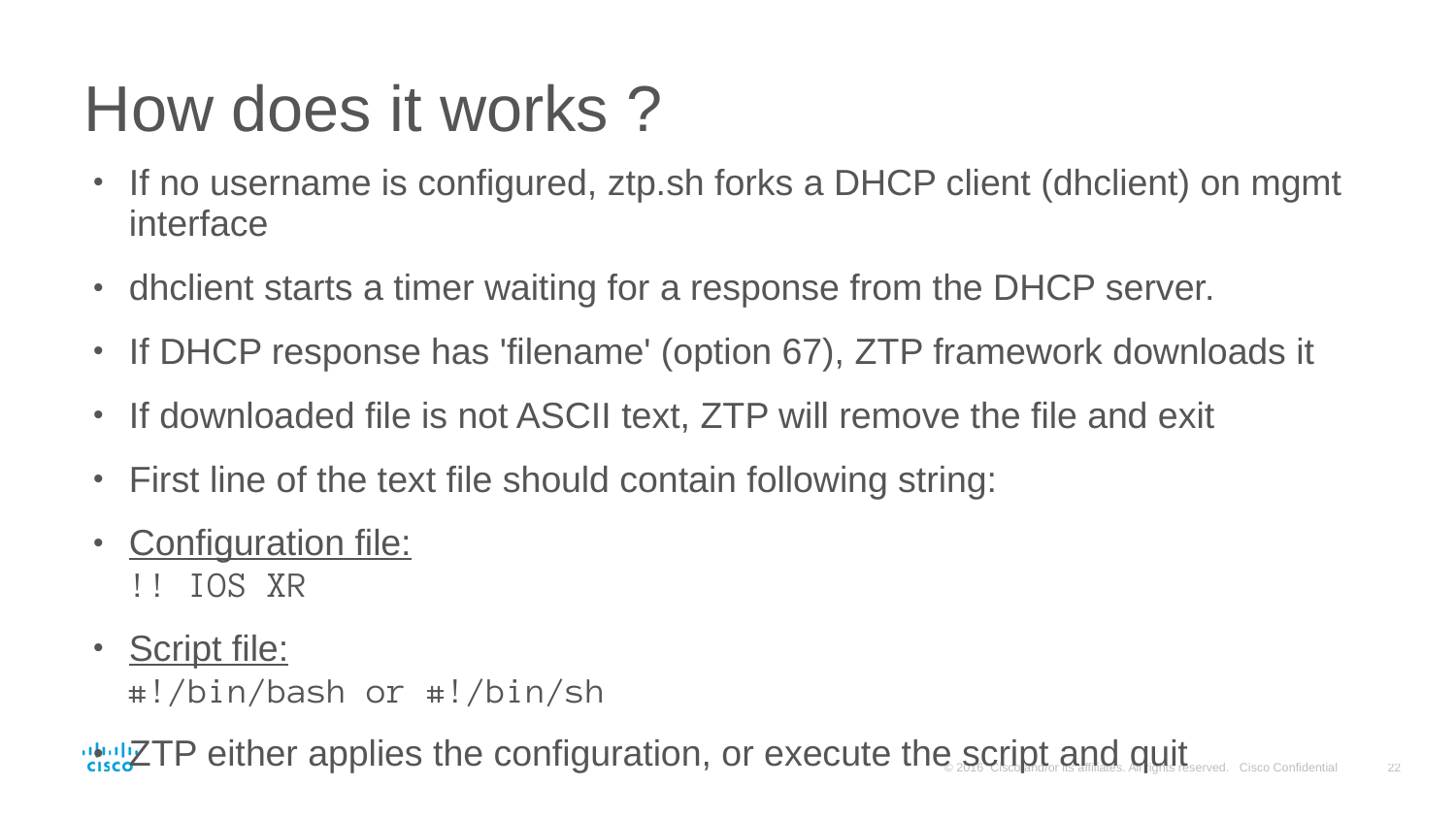

# How does it works ?
If no username is configured, ztp.sh forks a DHCP client (dhclient) on mgmt interface
dhclient starts a timer waiting for a response from the DHCP server.
If DHCP response has 'filename' (option 67), ZTP framework downloads it
If downloaded file is not ASCII text, ZTP will remove the file and exit
First line of the text file should contain following string:
Configuration file:
!! IOS XR
Script file:
#!/bin/bash or #!/bin/sh
ZTP either applies the configuration, or execute the script and quit